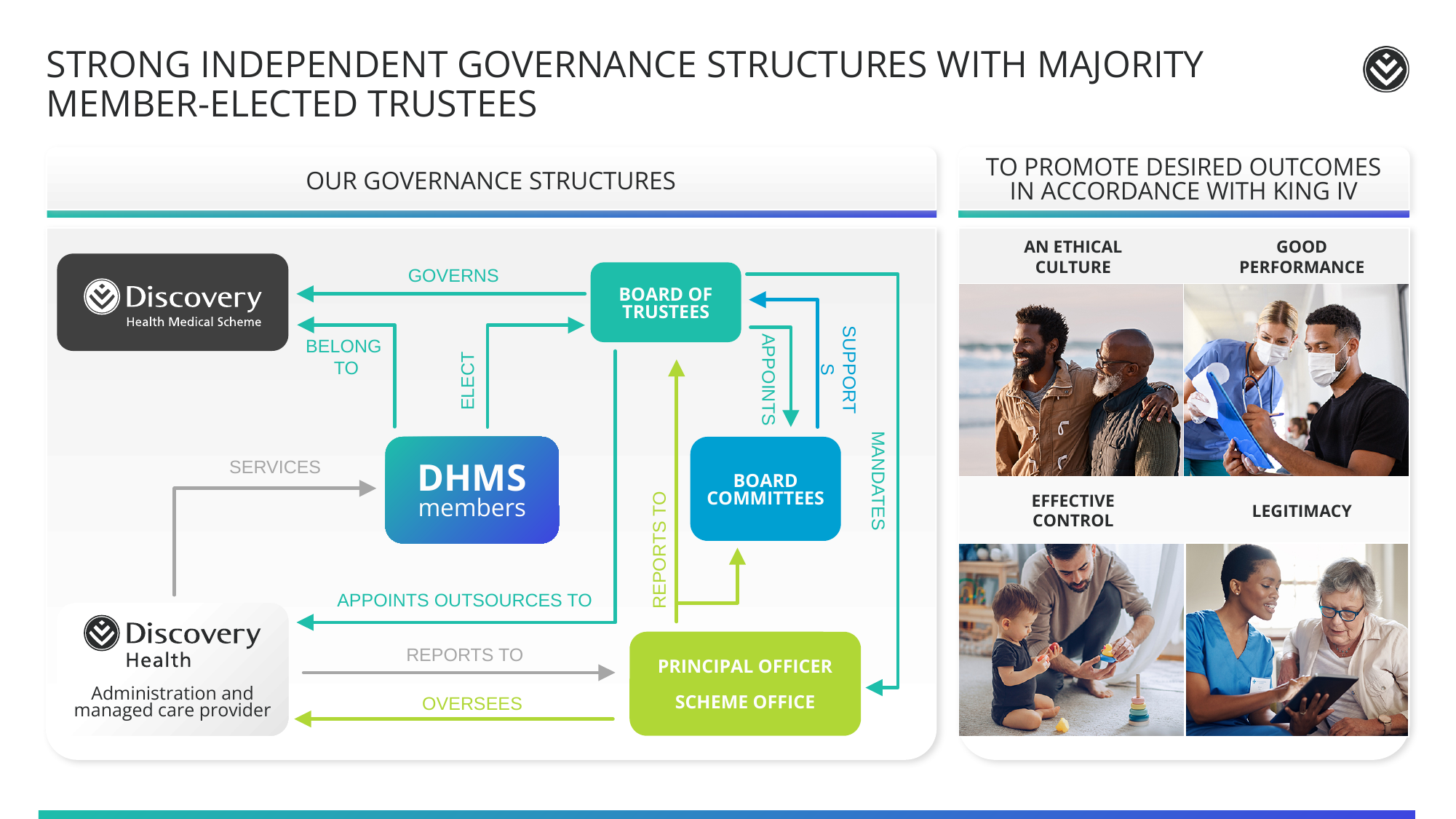

# STRONG INDEPENDENT GOVERNANCE STRUCTURES WITH MAJORITY MEMBER-ELECTED TRUSTEES
OUR GOVERNANCE STRUCTURES
TO PROMOTE DESIRED OUTCOMES
IN ACCORDANCE WITH KING IV

AN ETHICAL CULTURE
GOOD PERFORMANCE

GOVERNS
BOARD OF TRUSTEES

BELONG
TO
SUPPORTS

APPOINTS
ELECT
DHMS
members
BOARD COMMITTEES
SERVICES
MANDATES
REPORTS TO
EFFECTIVE CONTROL

LEGITIMACY

APPOINTS OUTSOURCES TO
Administration and managed care provider

PRINCIPAL OFFICER
SCHEME OFFICE
REPORTS TO
OVERSEES